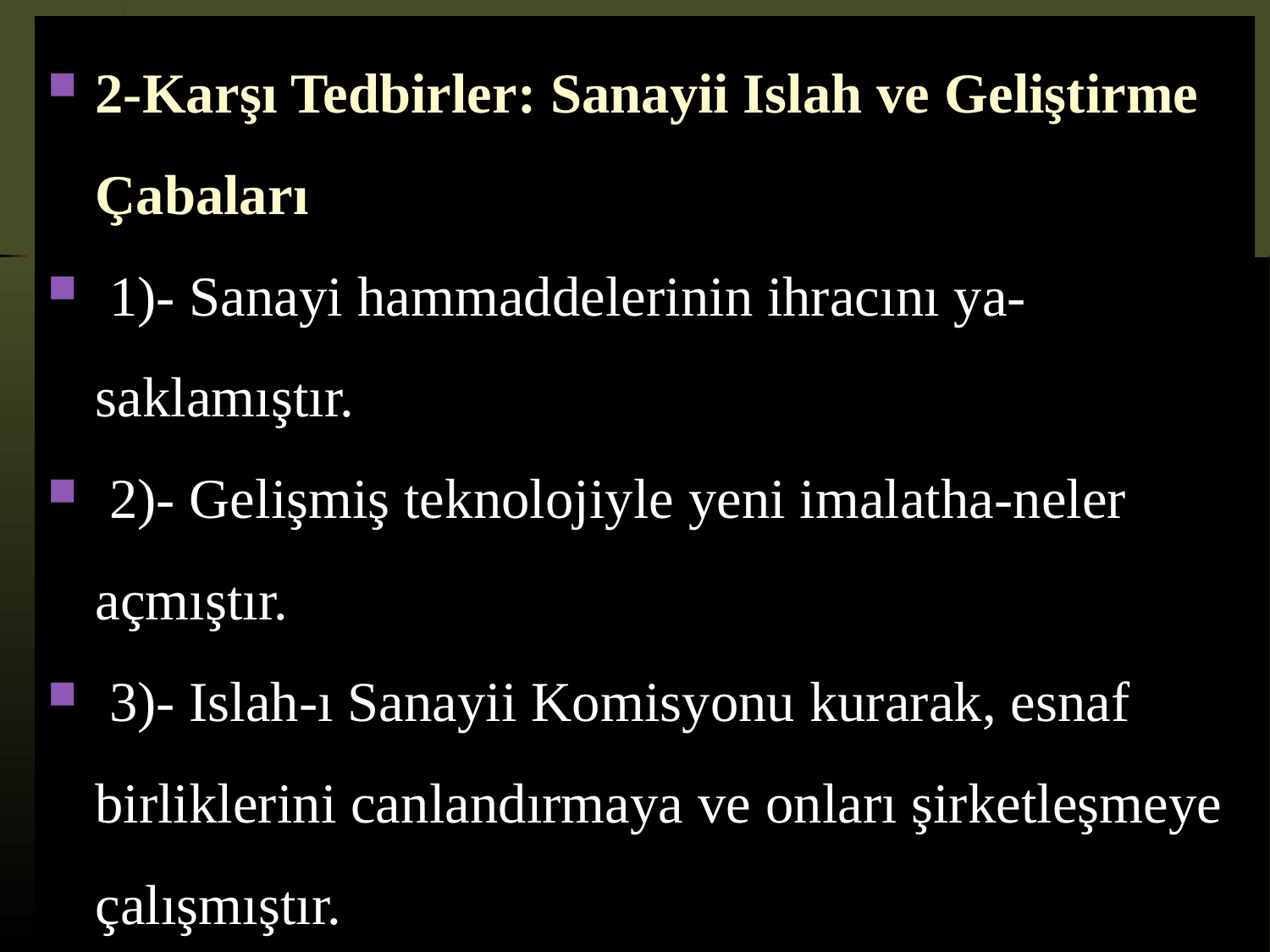

2-Karşı Tedbirler: Sanayii Islah ve Geliştirme Çabaları
 1)- Sanayi hammaddelerinin ihracını ya-saklamıştır.
 2)- Gelişmiş teknolojiyle yeni imalatha-neler açmıştır.
 3)- Islah-ı Sanayii Komisyonu kurarak, esnaf birliklerini canlandırmaya ve onları şirketleşmeye çalışmıştır.